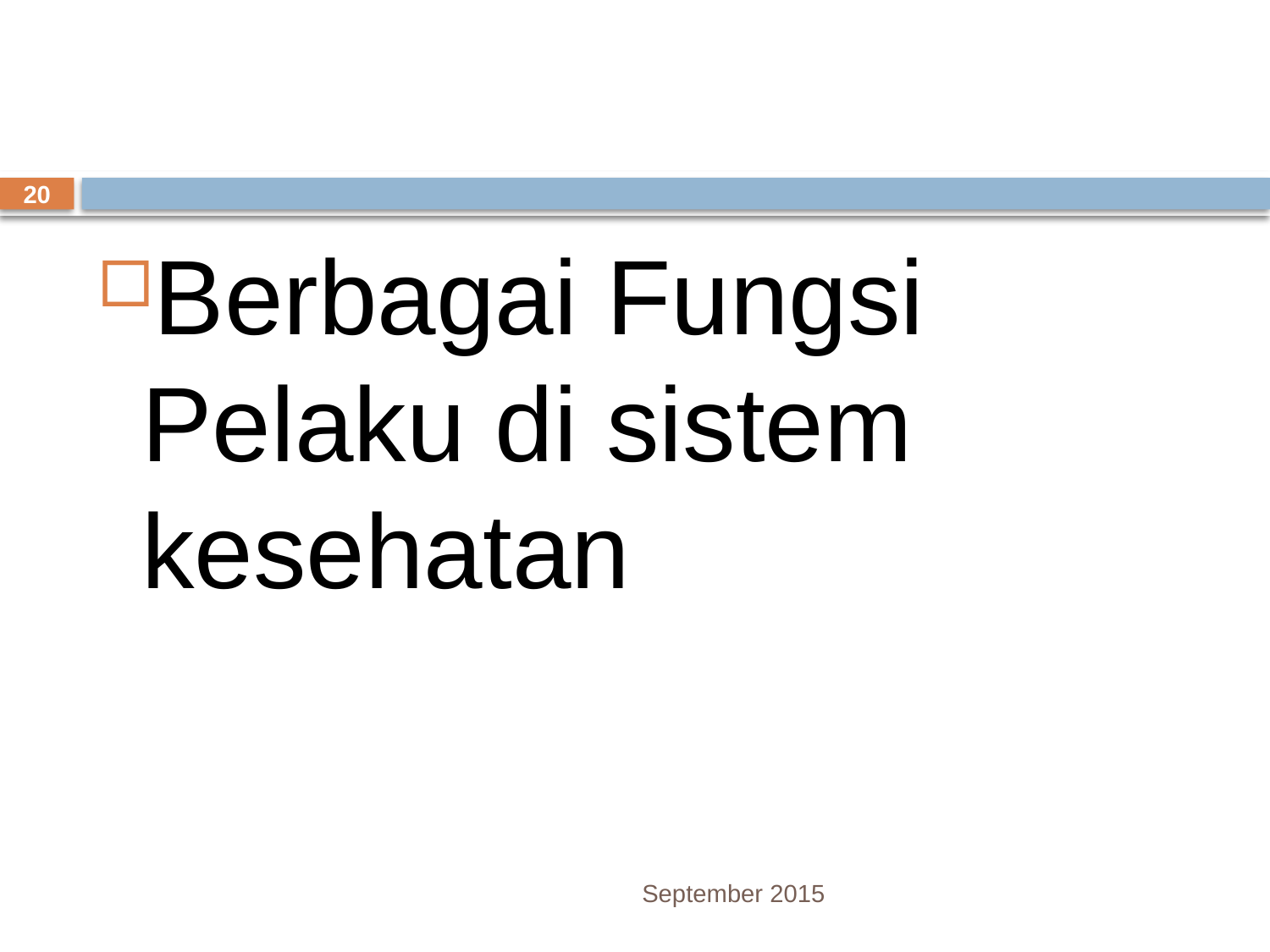

#
20
Berbagai Fungsi Pelaku di sistem kesehatan

September 2015